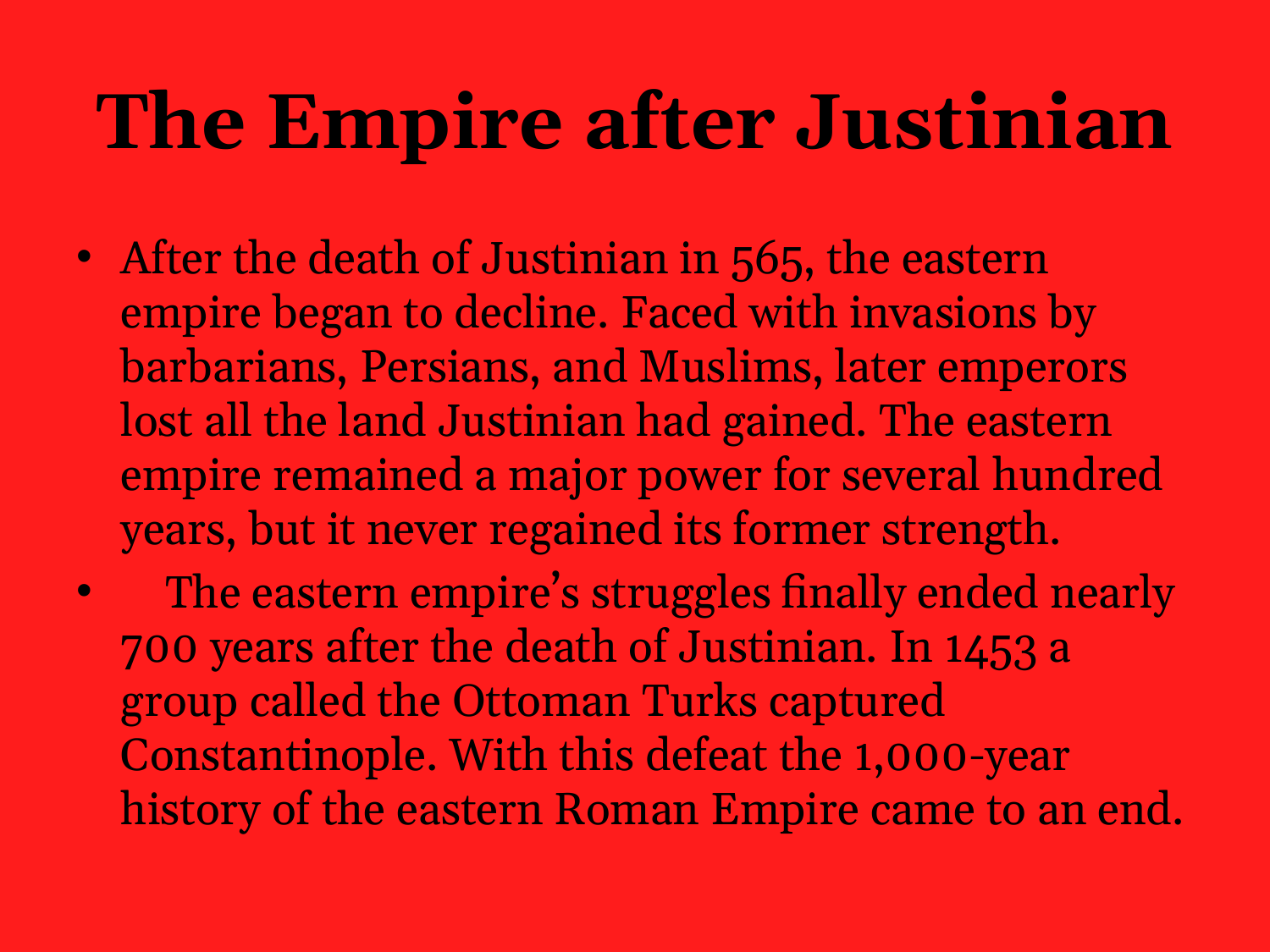

# The Empire after Justinian
After the death of Justinian in 565, the eastern empire began to decline. Faced with invasions by barbarians, Persians, and Muslims, later emperors lost all the land Justinian had gained. The eastern empire remained a major power for several hundred years, but it never regained its former strength.
    The eastern empire’s struggles finally ended nearly 700 years after the death of Justinian. In 1453 a group called the Ottoman Turks captured Constantinople. With this defeat the 1,000-year history of the eastern Roman Empire came to an end.